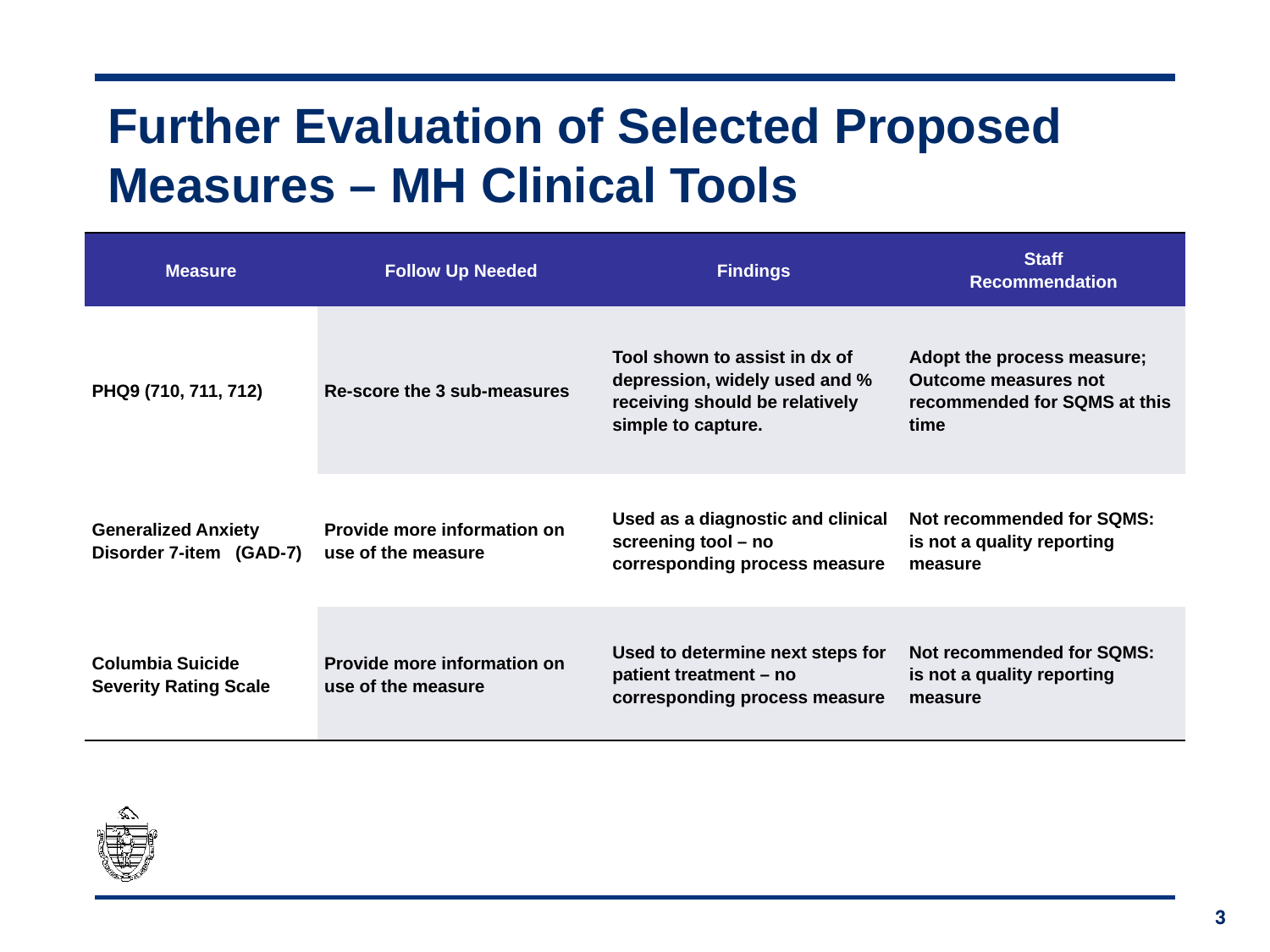

# Further Evaluation of Selected Proposed Measures – MH Clinical Tools
| Measure | Follow Up Needed | Findings | Staff Recommendation |
| --- | --- | --- | --- |
| PHQ9 (710, 711, 712) | Re-score the 3 sub-measures | Tool shown to assist in dx of depression, widely used and % receiving should be relatively simple to capture. | Adopt the process measure; Outcome measures not recommended for SQMS at this time |
| Generalized Anxiety Disorder 7-item (GAD-7) | Provide more information on use of the measure | Used as a diagnostic and clinical screening tool – no corresponding process measure | Not recommended for SQMS: is not a quality reporting measure |
| Columbia Suicide Severity Rating Scale | Provide more information on use of the measure | Used to determine next steps for patient treatment – no corresponding process measure | Not recommended for SQMS: is not a quality reporting measure |